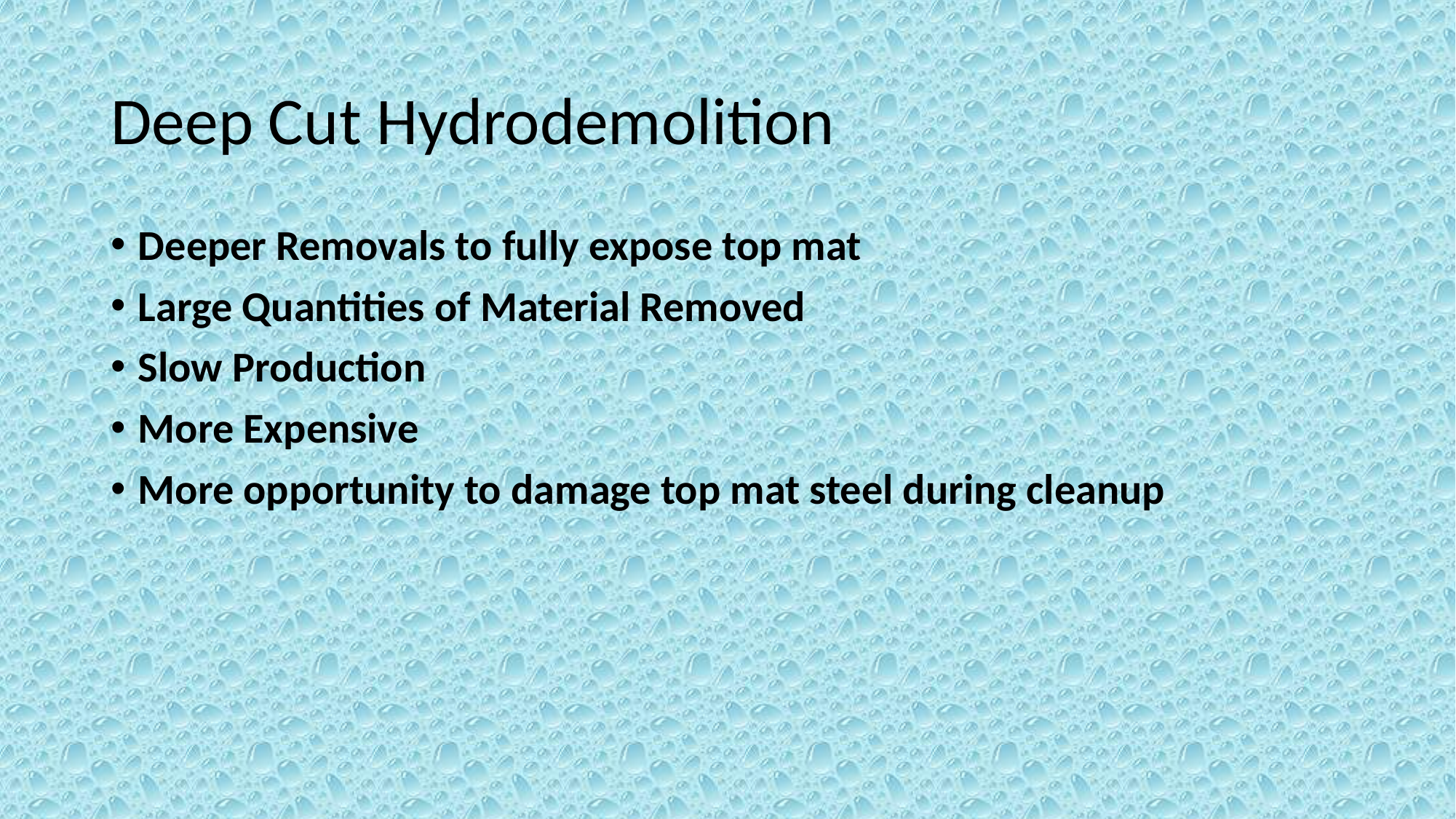

# Deep Cut Hydrodemolition
Deeper Removals to fully expose top mat
Large Quantities of Material Removed
Slow Production
More Expensive
More opportunity to damage top mat steel during cleanup